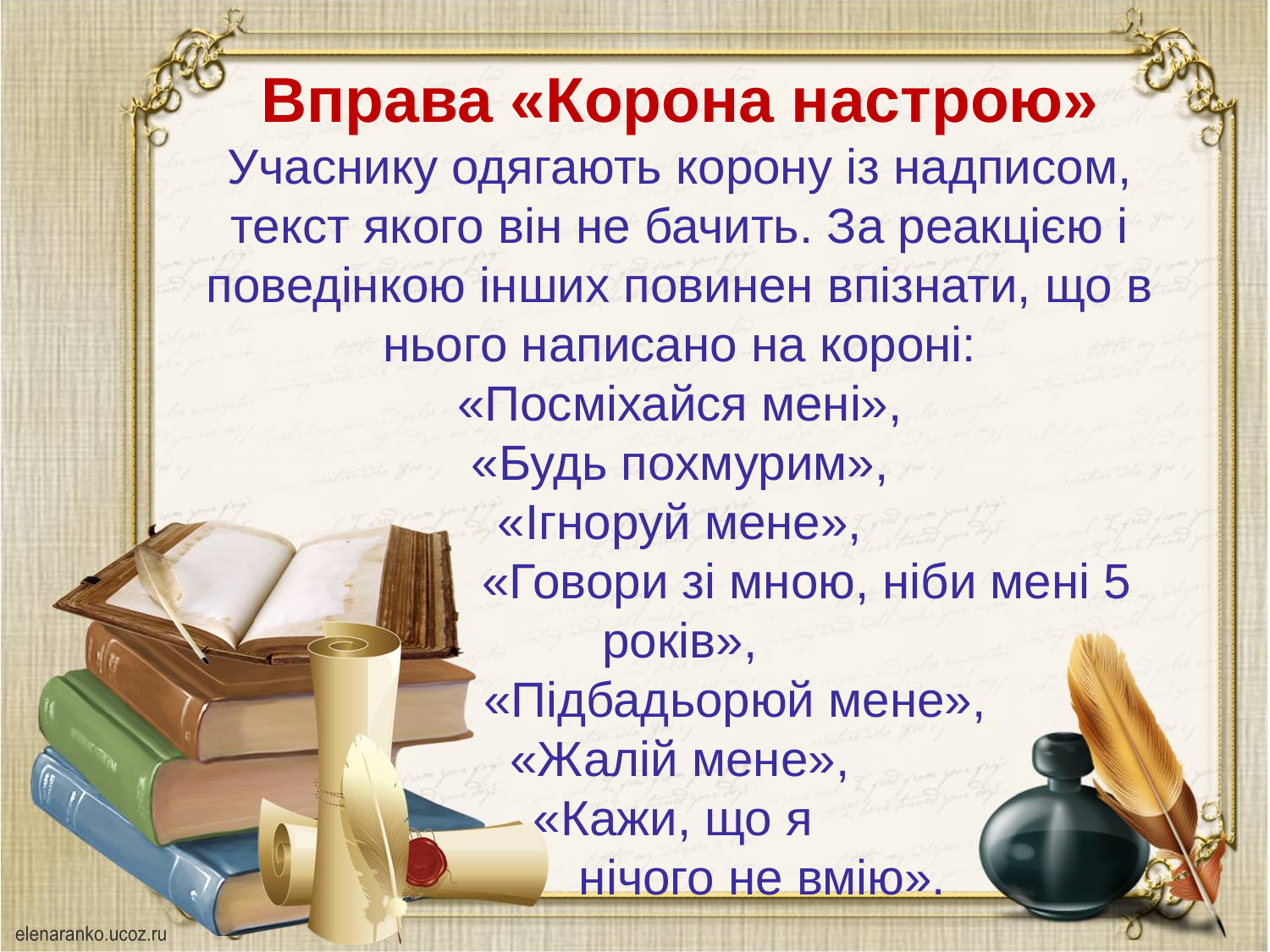

Вправа «Корона настрою»
Учаснику одягають корону із надписом, текст якого він не бачить. За реакцією і поведінкою інших повинен впізнати, що в нього написано на короні:
«Посміхайся мені»,
«Будь похмурим»,
«Ігноруй мене»,
 		«Говори зі мною, ніби мені 5 років»,
        «Підбадьорюй мене»,
«Жалій мене»,
«Кажи, що я
            нічого не вмію».